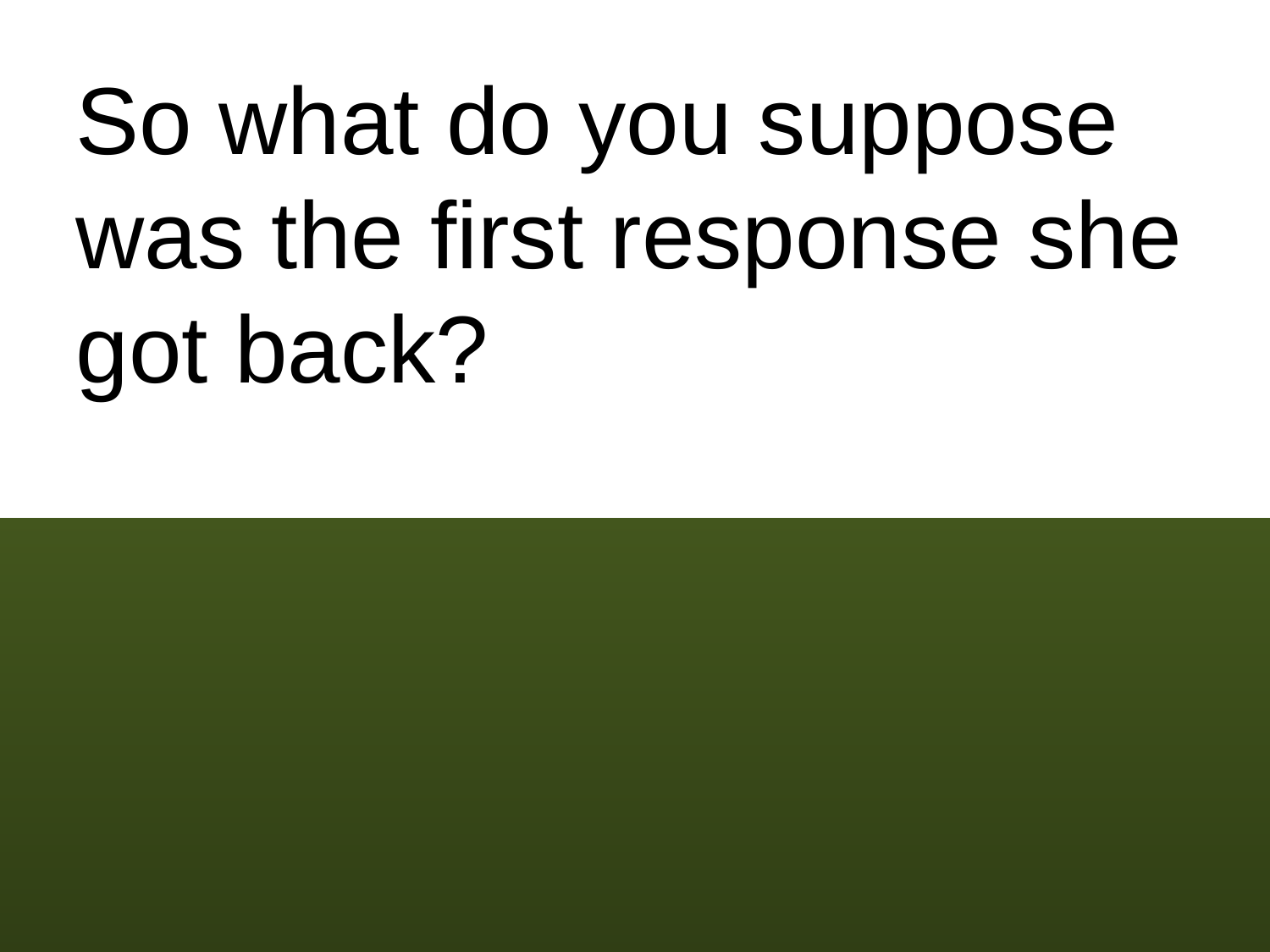

So what do you suppose was the first response she got back?